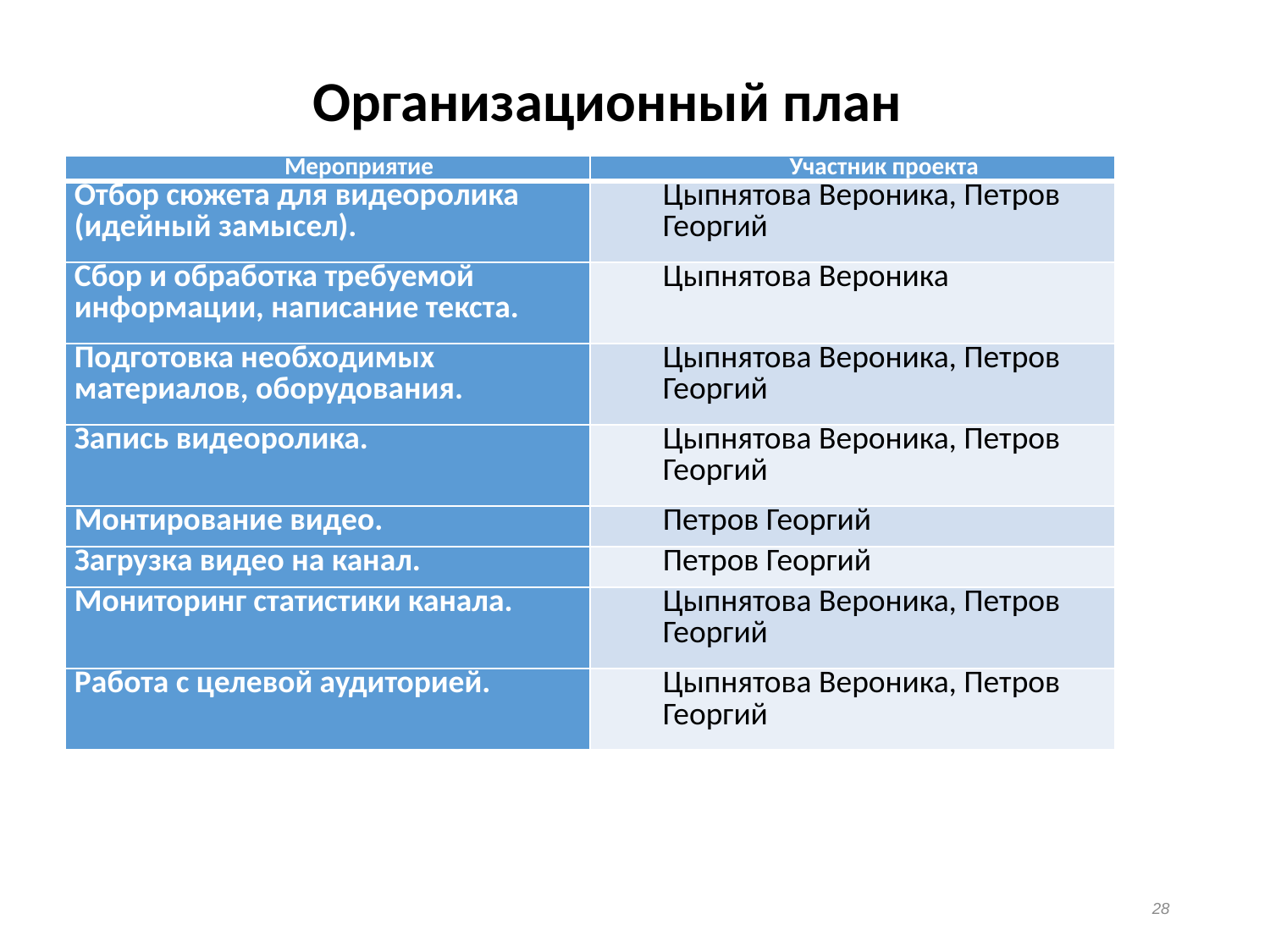

Организационный план

| Мероприятие | Участник проекта |
| --- | --- |
| Отбор сюжета для видеоролика (идейный замысел). | Цыпнятова Вероника, Петров Георгий |
| Сбор и обработка требуемой информации, написание текста. | Цыпнятова Вероника |
| Подготовка необходимых материалов, оборудования. | Цыпнятова Вероника, Петров Георгий |
| Запись видеоролика. | Цыпнятова Вероника, Петров Георгий |
| Монтирование видео. | Петров Георгий |
| Загрузка видео на канал. | Петров Георгий |
| Мониторинг статистики канала. | Цыпнятова Вероника, Петров Георгий |
| Работа с целевой аудиторией. | Цыпнятова Вероника, Петров Георгий |
28